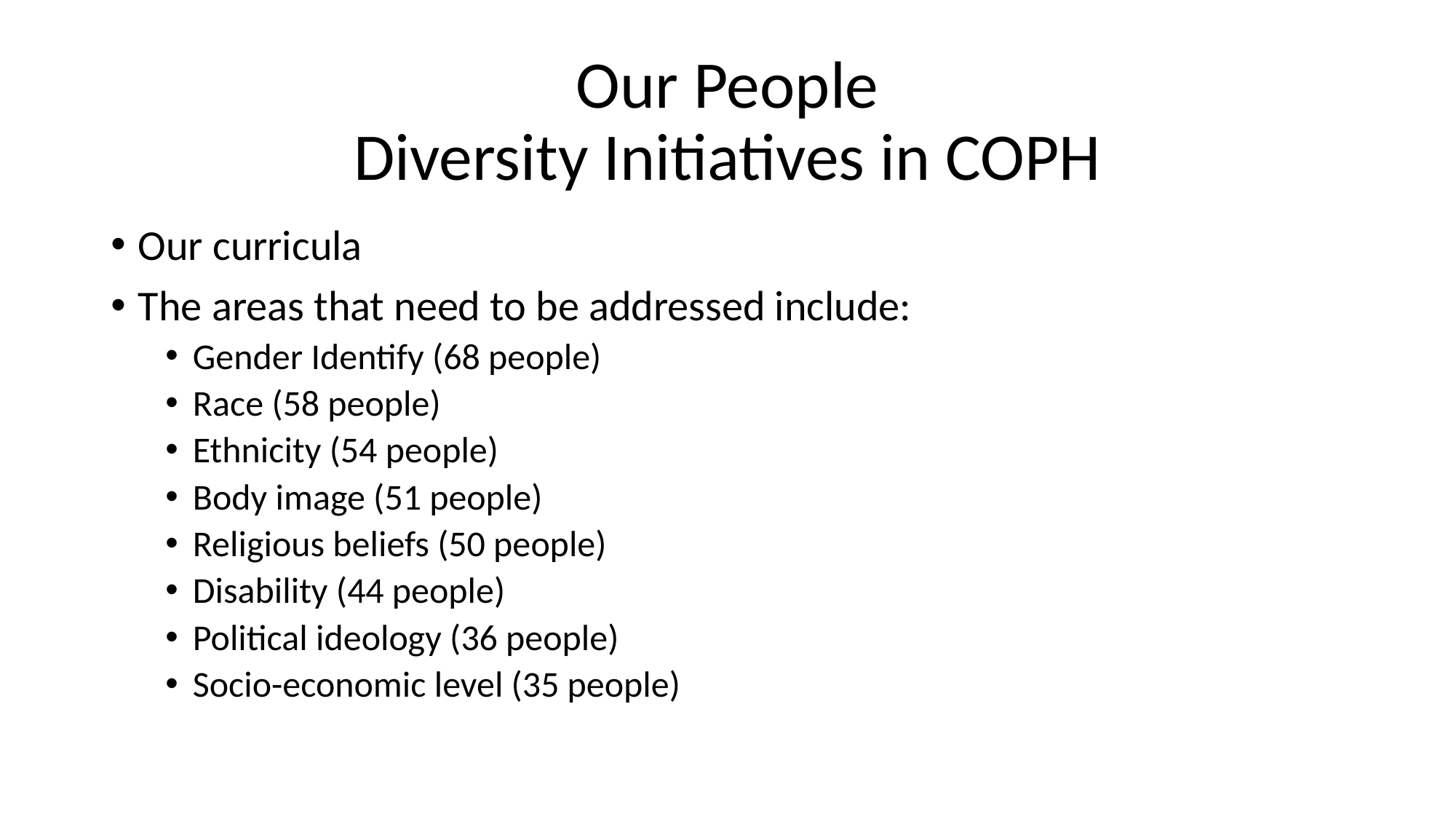

# Our People Diversity Initiatives in COPH
Our curricula
The areas that need to be addressed include:
Gender Identify (68 people)
Race (58 people)
Ethnicity (54 people)
Body image (51 people)
Religious beliefs (50 people)
Disability (44 people)
Political ideology (36 people)
Socio-economic level (35 people)